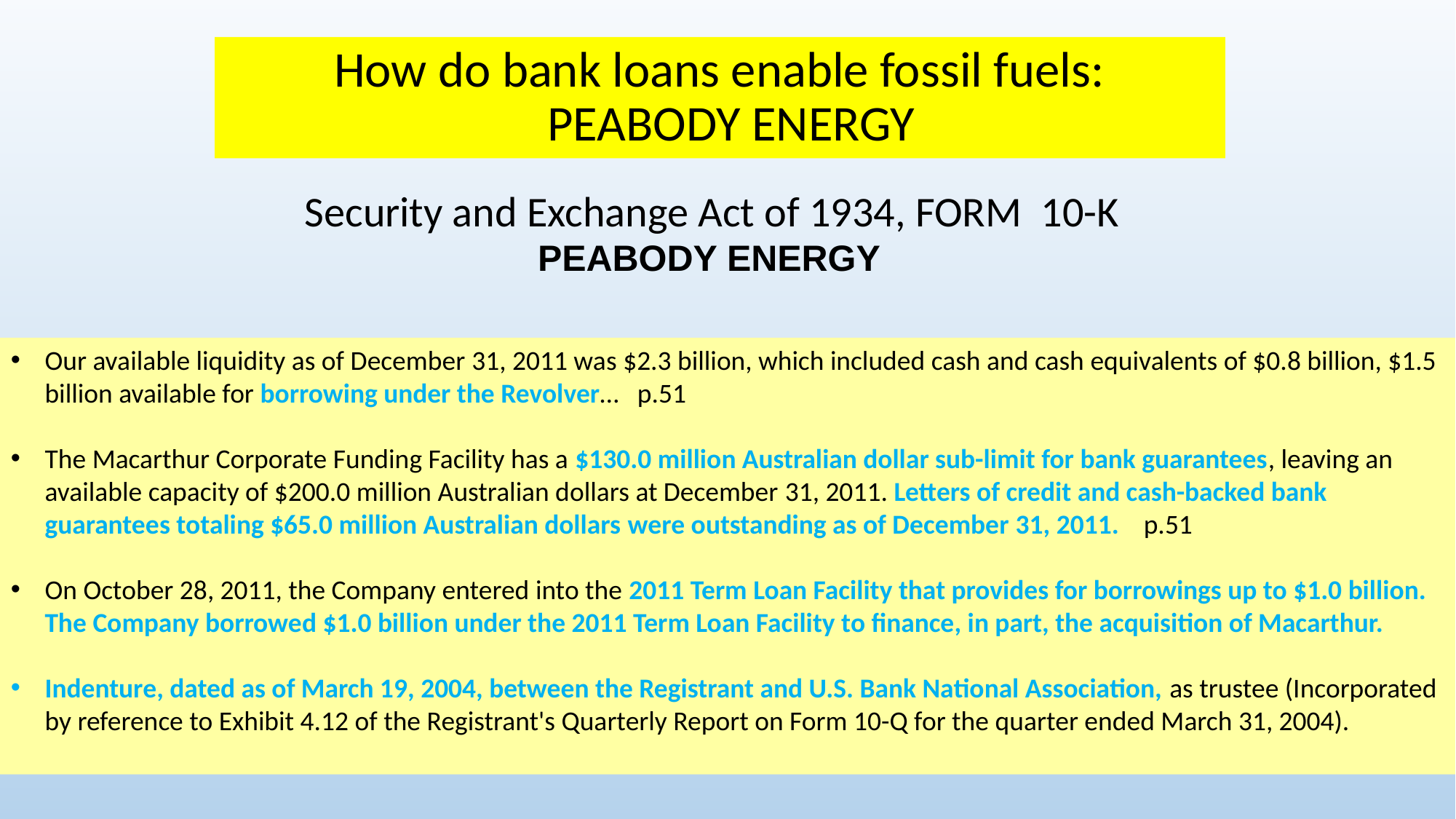

# How do bank loans enable fossil fuels: PEABODY ENERGY
 Security and Exchange Act of 1934, FORM  10-K
PEABODY ENERGY
Our available liquidity as of December 31, 2011 was $2.3 billion, which included cash and cash equivalents of $0.8 billion, $1.5 billion available for borrowing under the Revolver…   p.51

The Macarthur Corporate Funding Facility has a $130.0 million Australian dollar sub-limit for bank guarantees, leaving an available capacity of $200.0 million Australian dollars at December 31, 2011. Letters of credit and cash-backed bank guarantees totaling $65.0 million Australian dollars were outstanding as of December 31, 2011.    p.51

On October 28, 2011, the Company entered into the 2011 Term Loan Facility that provides for borrowings up to $1.0 billion. The Company borrowed $1.0 billion under the 2011 Term Loan Facility to finance, in part, the acquisition of Macarthur.

Indenture, dated as of March 19, 2004, between the Registrant and U.S. Bank National Association, as trustee (Incorporated by reference to Exhibit 4.12 of the Registrant's Quarterly Report on Form 10-Q for the quarter ended March 31, 2004).